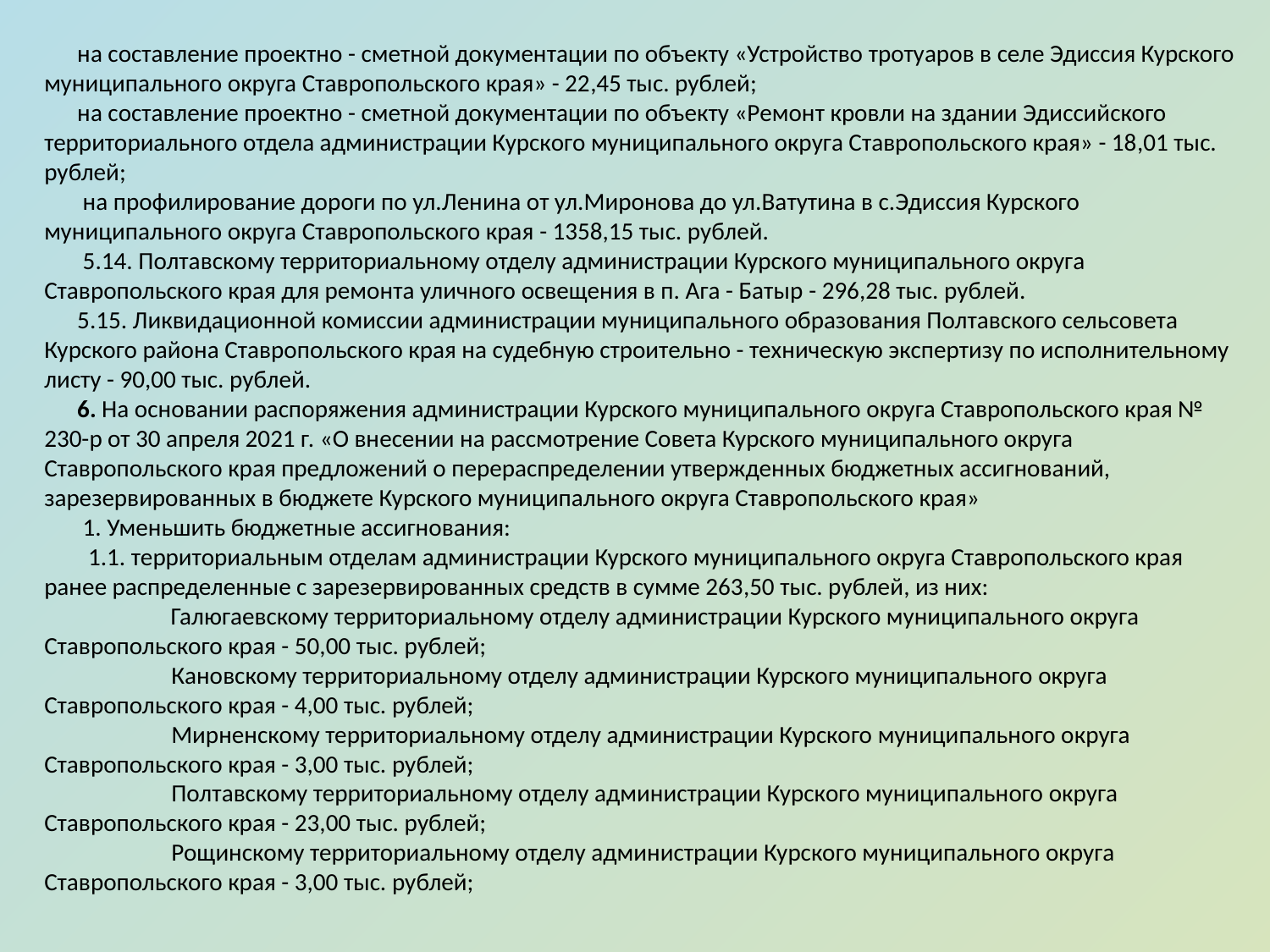

на составление проектно - сметной документации по объекту «Устройство тротуаров в селе Эдиссия Курского муниципального округа Ставропольского края» - 22,45 тыс. рублей;
      на составление проектно - сметной документации по объекту «Ремонт кровли на здании Эдиссийского территориального отдела администрации Курского муниципального округа Ставропольского края» - 18,01 тыс. рублей;
       на профилирование дороги по ул.Ленина от ул.Миронова до ул.Ватутина в с.Эдиссия Курского муниципального округа Ставропольского края - 1358,15 тыс. рублей.
       5.14. Полтавскому территориальному отделу администрации Курского муниципального округа Ставропольского края для ремонта уличного освещения в п. Ага - Батыр - 296,28 тыс. рублей.
      5.15. Ликвидационной комиссии администрации муниципального образования Полтавского сельсовета Курского района Ставропольского края на судебную строительно - техническую экспертизу по исполнительному листу - 90,00 тыс. рублей.
      6. На основании распоряжения администрации Курского муниципального округа Ставропольского края № 230-р от 30 апреля 2021 г. «О внесении на рассмотрение Совета Курского муниципального округа Ставропольского края предложений о перераспределении утвержденных бюджетных ассигнований, зарезервированных в бюджете Курского муниципального округа Ставропольского края»
       1. Уменьшить бюджетные ассигнования:
        1.1. территориальным отделам администрации Курского муниципального округа Ставропольского края ранее распределенные с зарезервированных средств в сумме 263,50 тыс. рублей, из них:
                       Галюгаевскому территориальному отделу администрации Курского муниципального округа Ставропольского края - 50,00 тыс. рублей;
	Кановскому территориальному отделу администрации Курского муниципального округа Ставропольского края - 4,00 тыс. рублей;
	Мирненскому территориальному отделу администрации Курского муниципального округа Ставропольского края - 3,00 тыс. рублей;
	Полтавскому территориальному отделу администрации Курского муниципального округа Ставропольского края - 23,00 тыс. рублей;
	Рощинскому территориальному отделу администрации Курского муниципального округа Ставропольского края - 3,00 тыс. рублей;